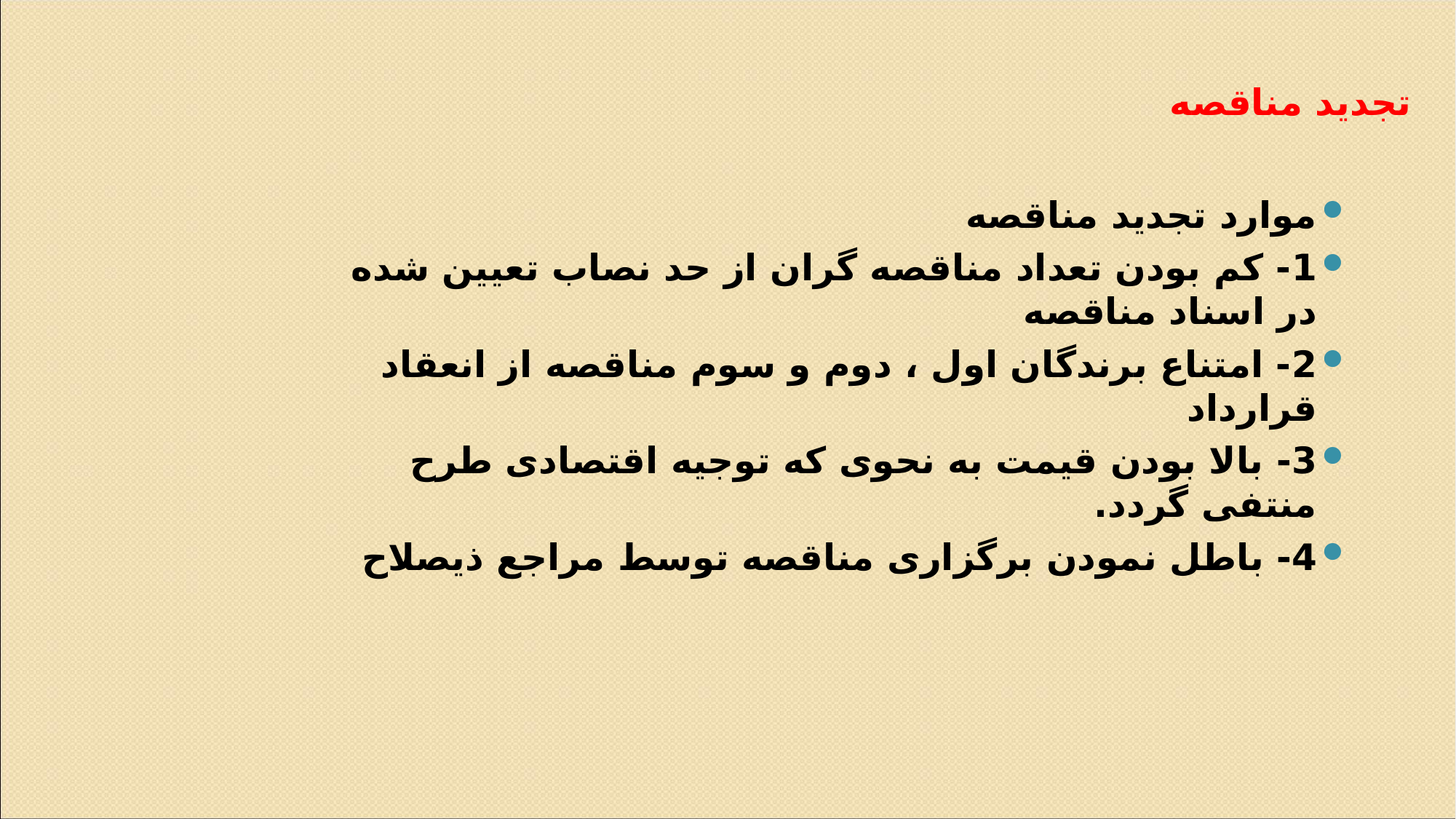

# تجدید مناقصه
موارد تجدید مناقصه
1- کم بودن تعداد مناقصه گران از حد نصاب تعیین شده در اسناد مناقصه
2- امتناع برندگان اول ، دوم و سوم مناقصه از انعقاد قرارداد
3- بالا بودن قیمت به نحوی که توجیه اقتصادی طرح منتفی گردد.
4- باطل نمودن برگزاری مناقصه توسط مراجع ذیصلاح